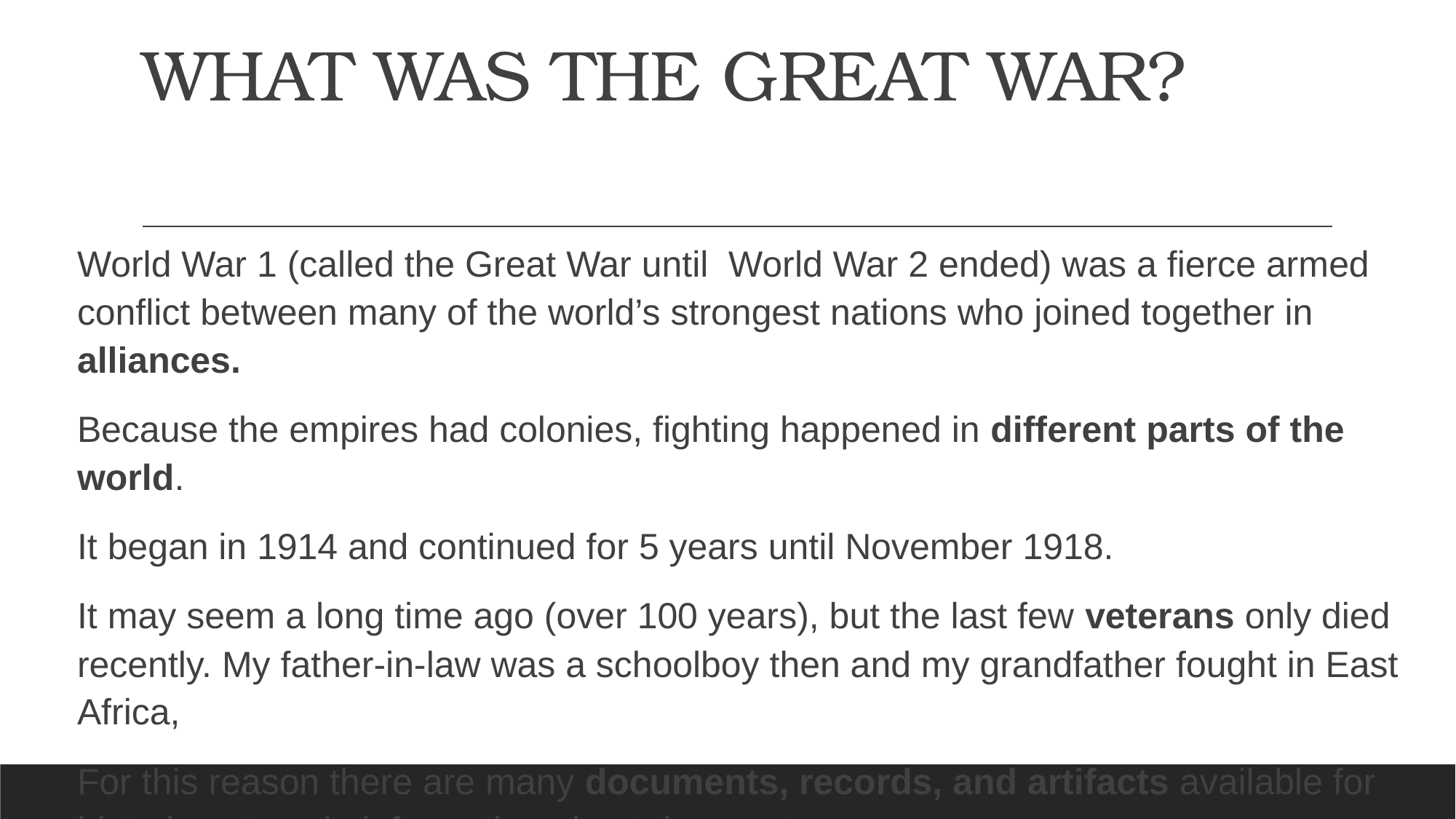

# WHAT WAS THE GREAT WAR?
World War 1 (called the Great War until  World War 2 ended) was a fierce armed conflict between many of the world’s strongest nations who joined together in alliances.
Because the empires had colonies, fighting happened in different parts of the world.
It began in 1914 and continued for 5 years until November 1918.
It may seem a long time ago (over 100 years), but the last few veterans only died recently. My father-in-law was a schoolboy then and my grandfather fought in East Africa,
For this reason there are many documents, records, and artifacts available for historians to gain information about the great war.